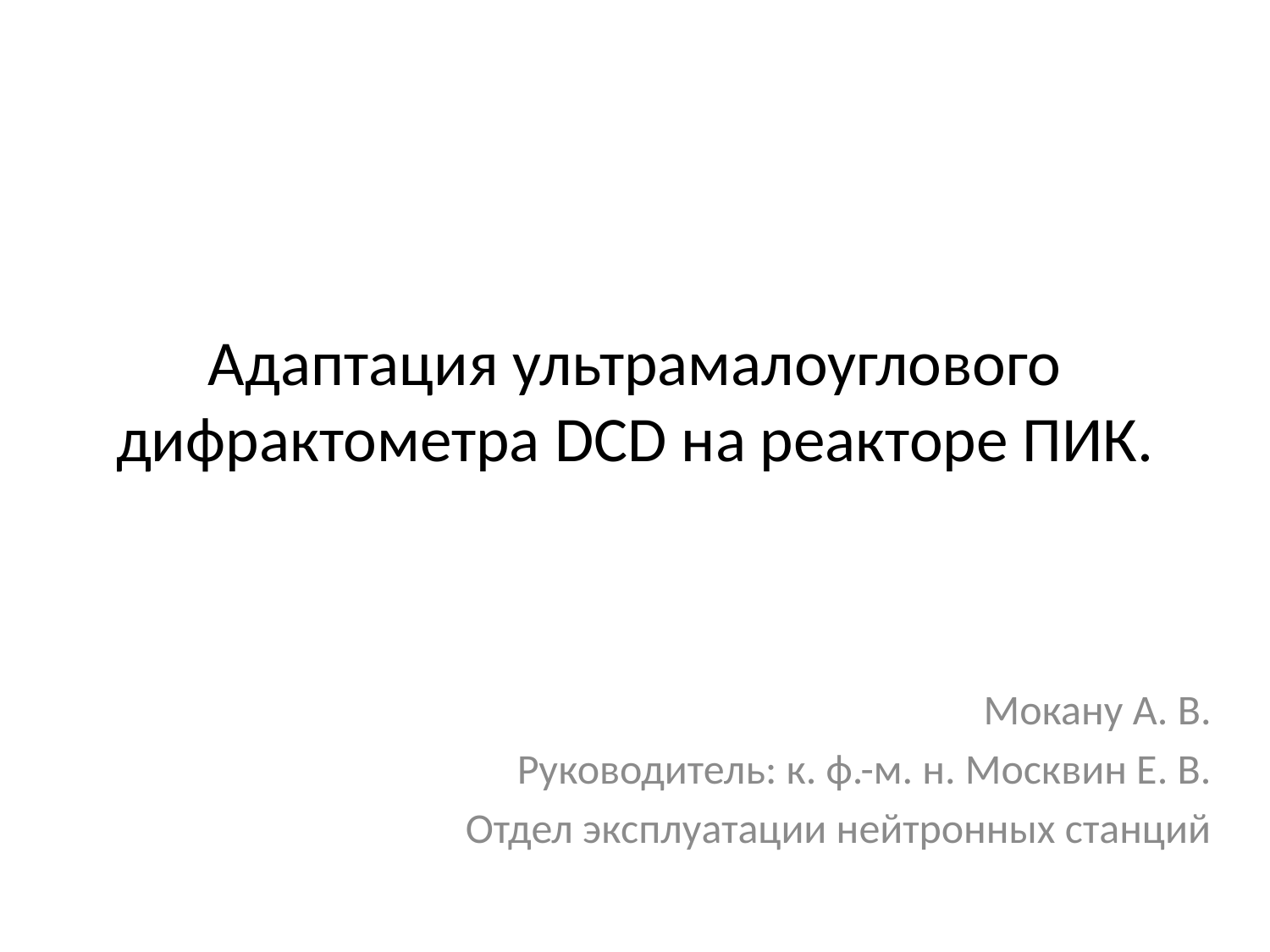

# Адаптация ультрамалоуглового дифрактометра DCD на реакторе ПИК.
Мокану А. В.
Руководитель: к. ф.-м. н. Москвин Е. В.
Отдел эксплуатации нейтронных станций